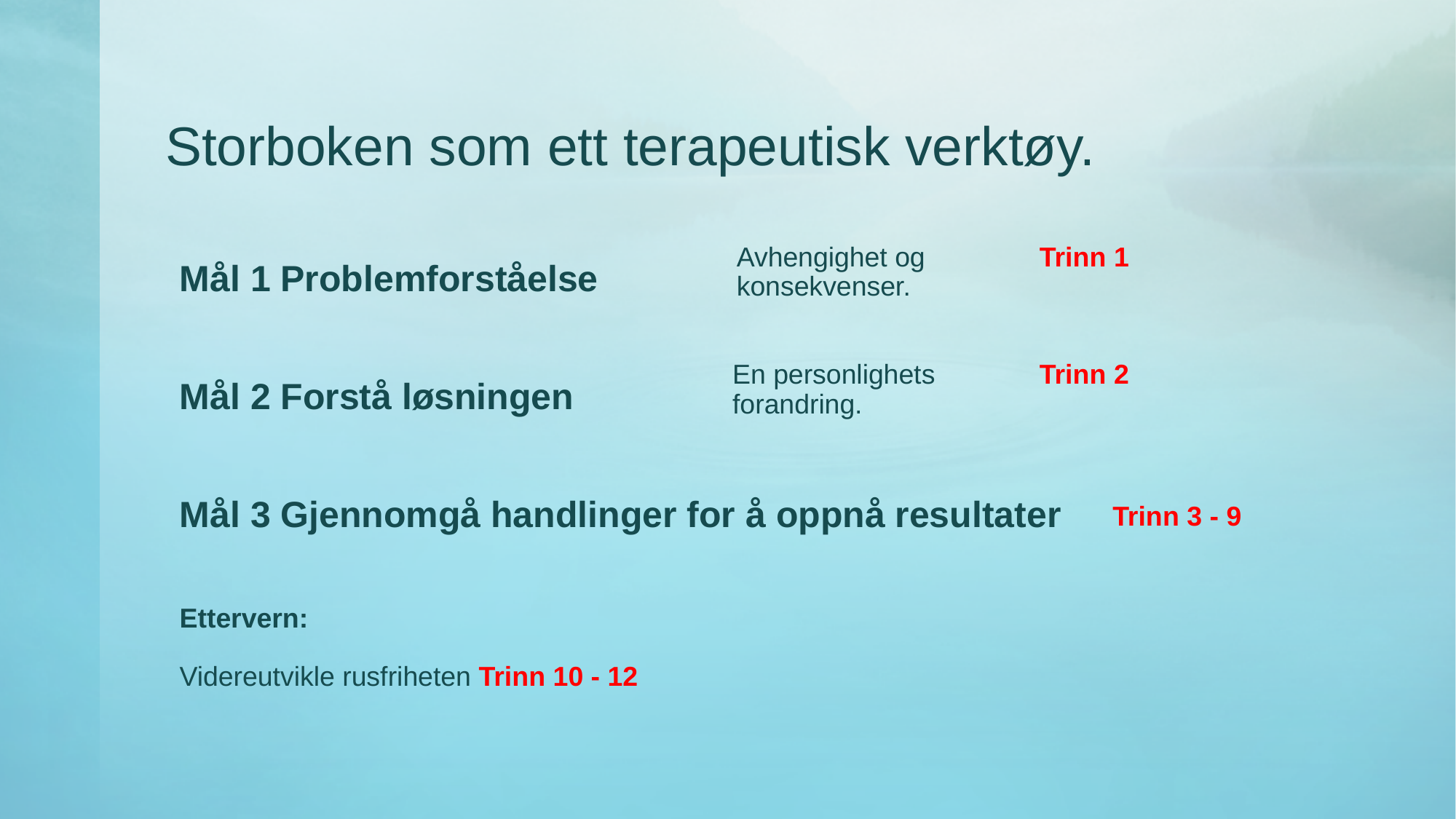

# Storboken som ett terapeutisk verktøy.
Avhengighet og konsekvenser.
Trinn 1
Mål 1 Problemforståelse

Mål 2 Forstå løsningen

Mål 3 Gjennomgå handlinger for å oppnå resultater
En personlighets forandring.
Trinn 2
Trinn 3 - 9
Ettervern:

Videreutvikle rusfriheten Trinn 10 - 12